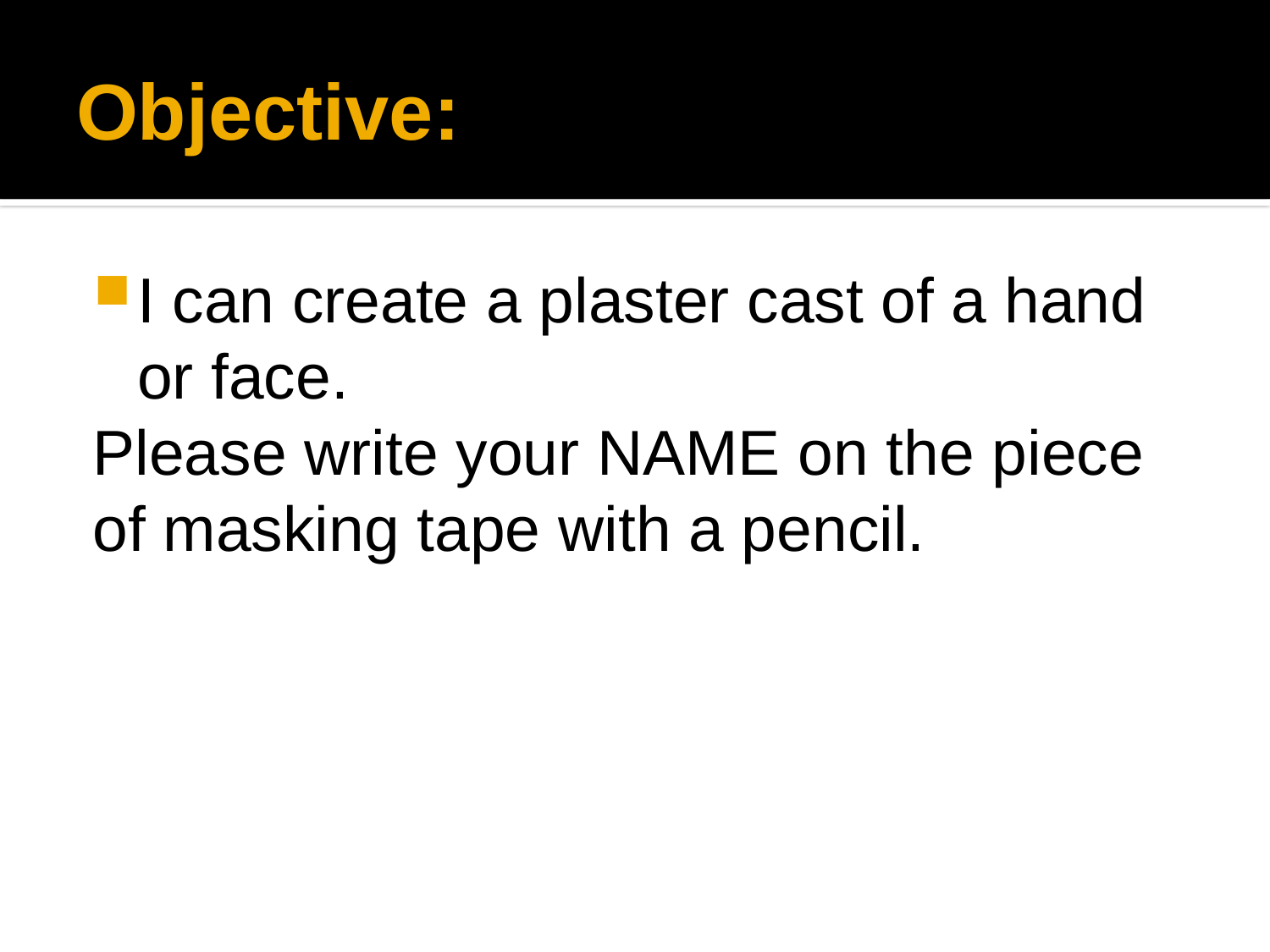

# Objective:
I can create a plaster cast of a hand or face.
Please write your NAME on the piece of masking tape with a pencil.